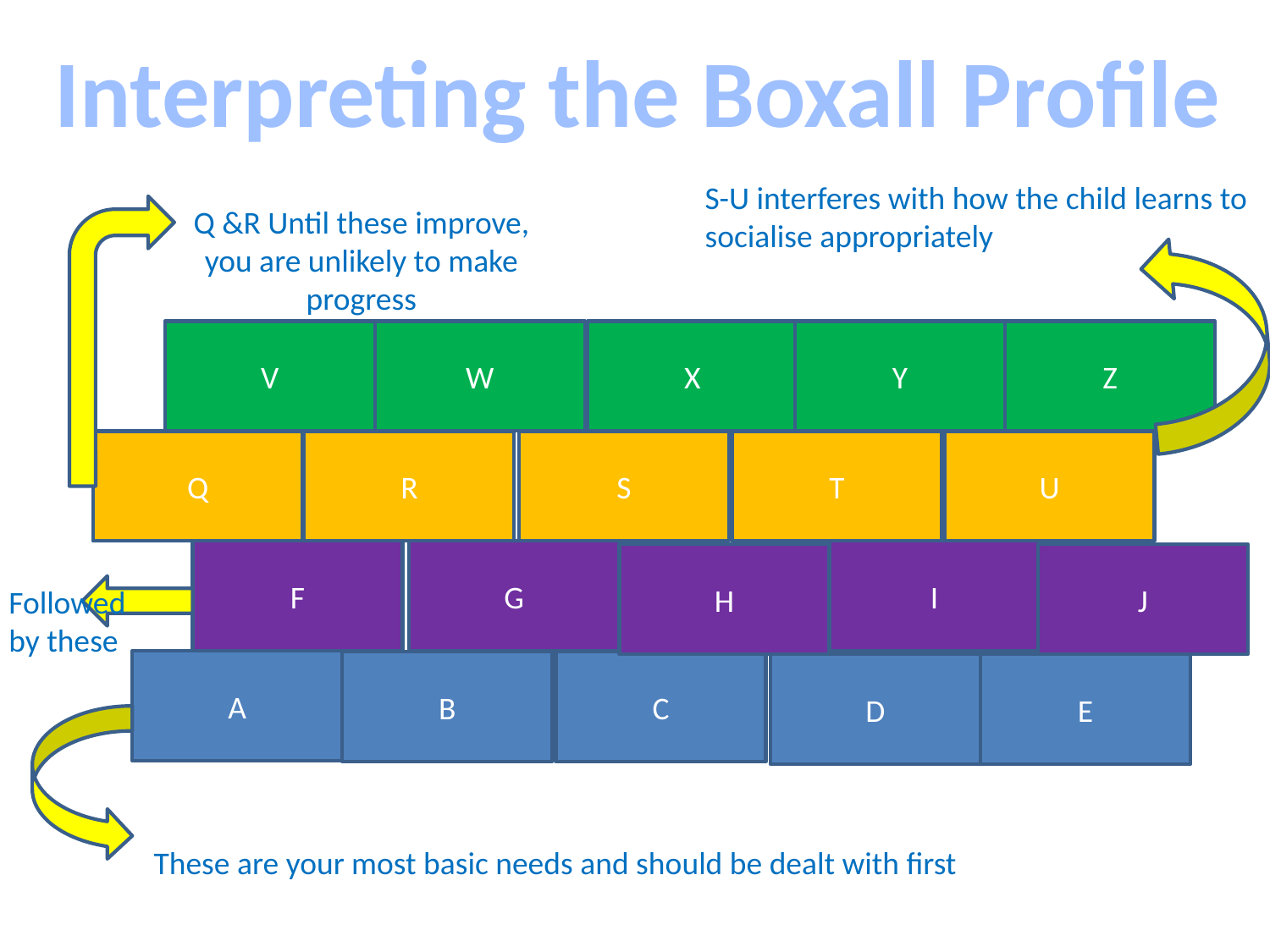

Interpreting the Boxall Profile
S-U interferes with how the child learns to socialise appropriately

Q &R Until these improve, you are unlikely to make progress

V
W
X
Y
Z
Q
R
S
T
U
I
F
G
H
J
Followed by these

A
B
C
D
E

These are your most basic needs and should be dealt with first